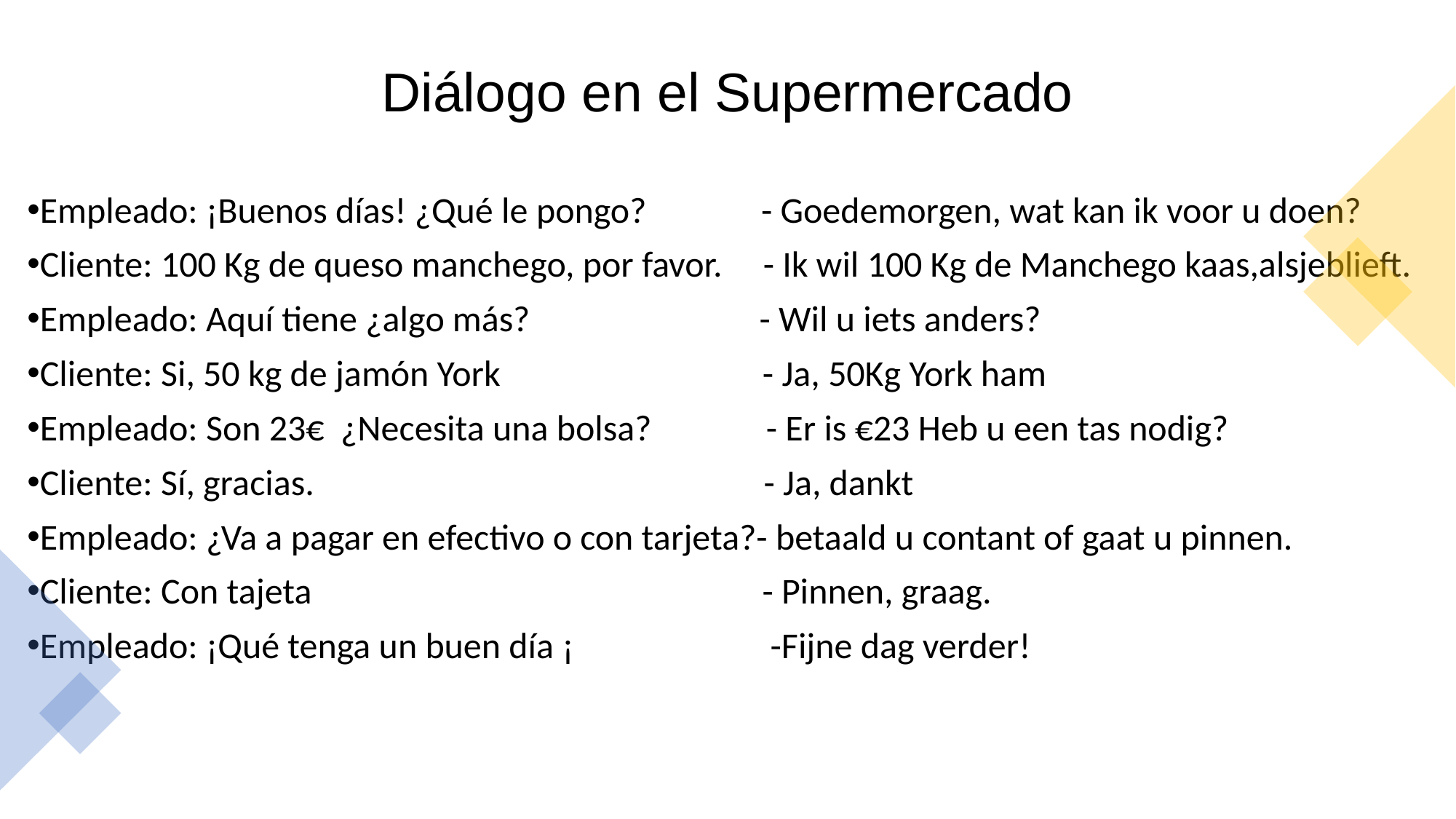

# Diálogo en el Supermercado

Empleado: ¡Buenos días! ¿Qué le pongo?              - Goedemorgen, wat kan ik voor u doen?
Cliente: 100 Kg de queso manchego, por favor.     - Ik wil 100 Kg de Manchego kaas,alsjeblieft.
Empleado: Aquí tiene ¿algo más?                            - Wil u iets anders?
Cliente: Si, 50 kg de jamón York                                - Ja, 50Kg York ham
Empleado: Son 23€  ¿Necesita una bolsa?              - Er is €23 Heb u een tas nodig?
Cliente: Sí, gracias.                                                       - Ja, dankt
Empleado: ¿Va a pagar en efectivo o con tarjeta?- betaald u contant of gaat u pinnen.
Cliente: Con tajeta                                                       - Pinnen, graag.
Empleado: ¡Qué tenga un buen día ¡                        -Fijne dag verder!